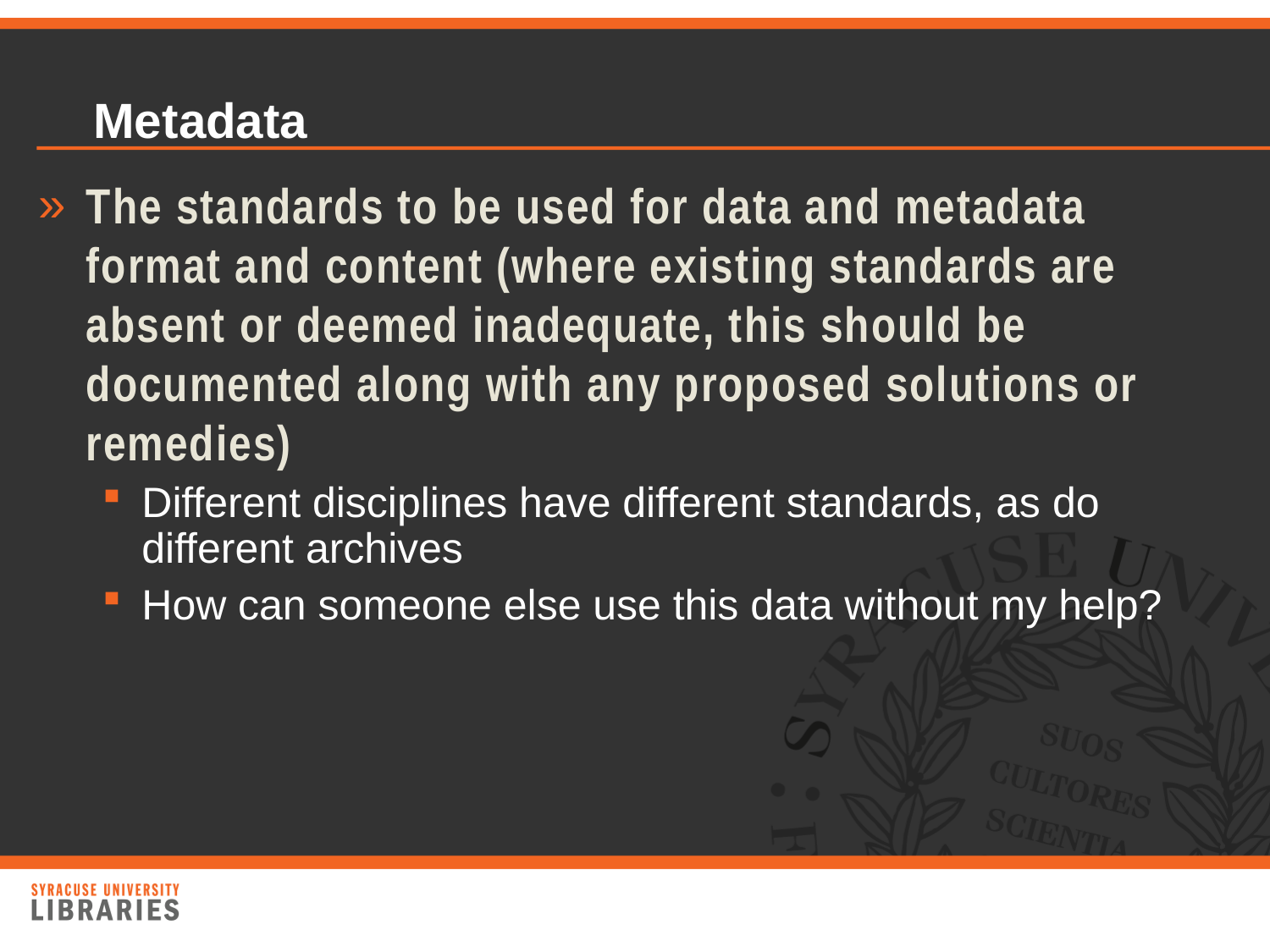

# Metadata
The standards to be used for data and metadata format and content (where existing standards are absent or deemed inadequate, this should be documented along with any proposed solutions or remedies)
Different disciplines have different standards, as do different archives
How can someone else use this data without my help?